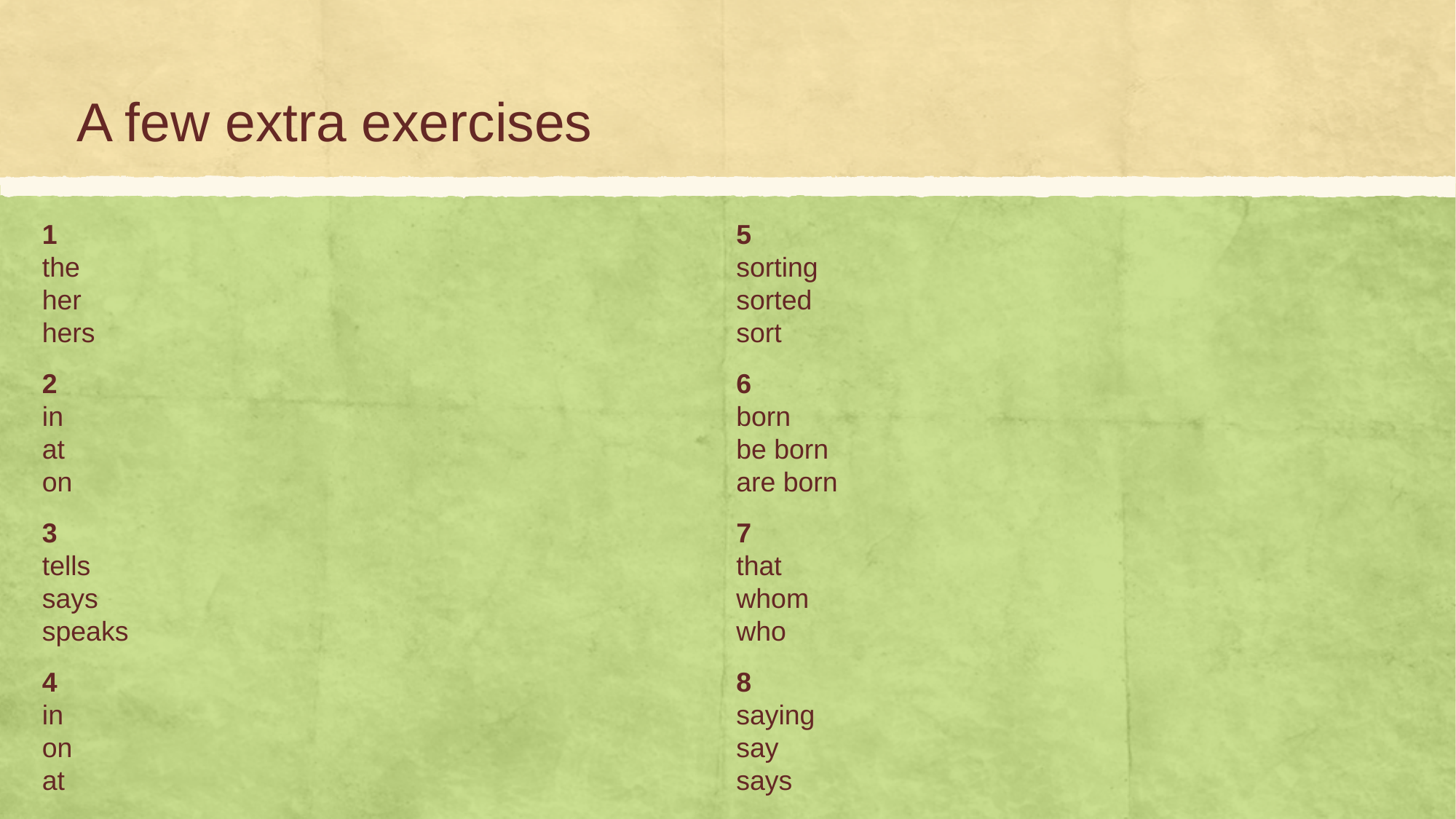

# A few extra exercises
1
the
her
hers

2
in
at
on
3
tells
says
speaks

4
in
on
at

5
sorting
sorted
sort

6
born
be born
are born

7
that
whom
who

8
saying
say
says